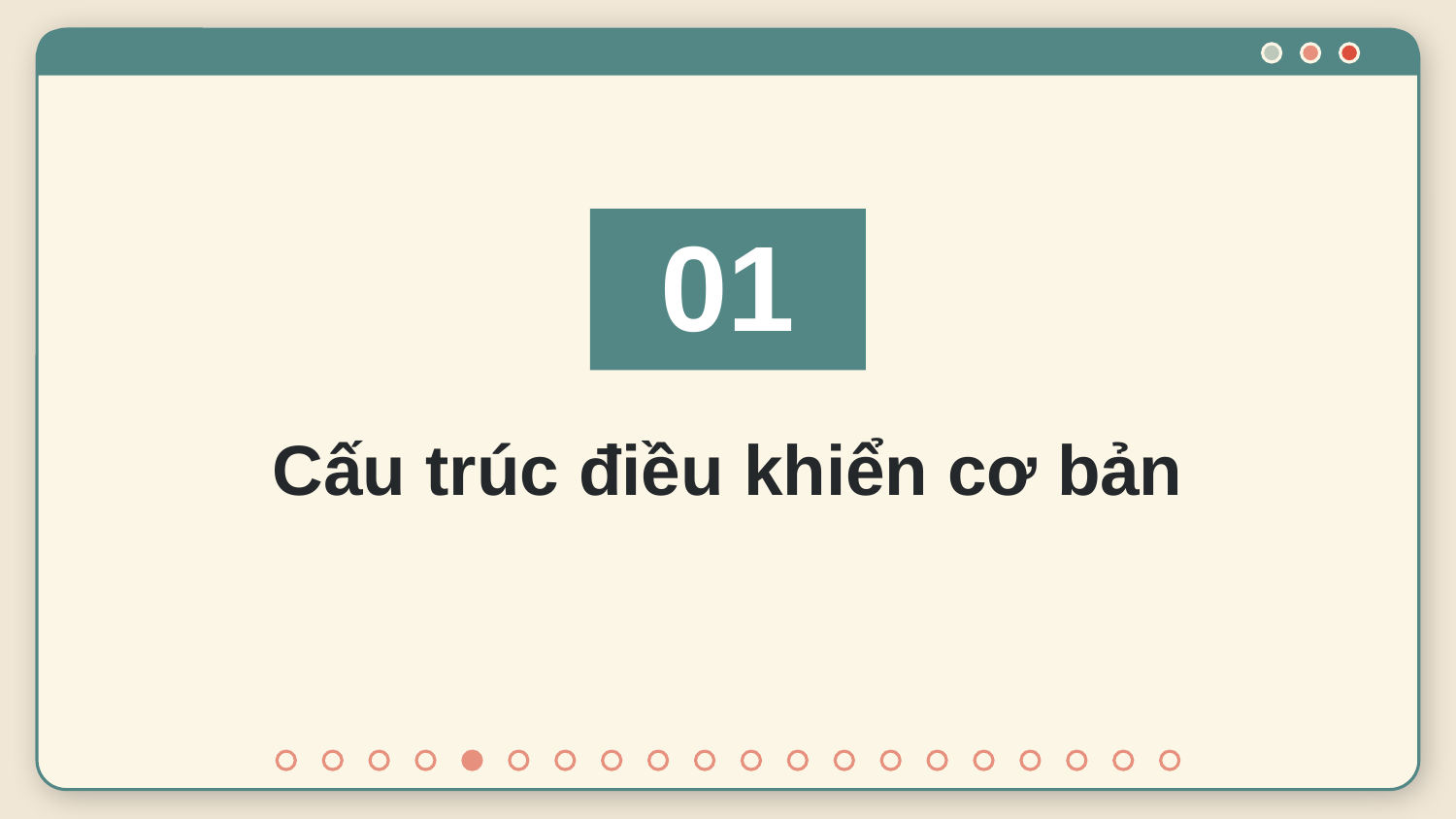

01
# Cấu trúc điều khiển cơ bản